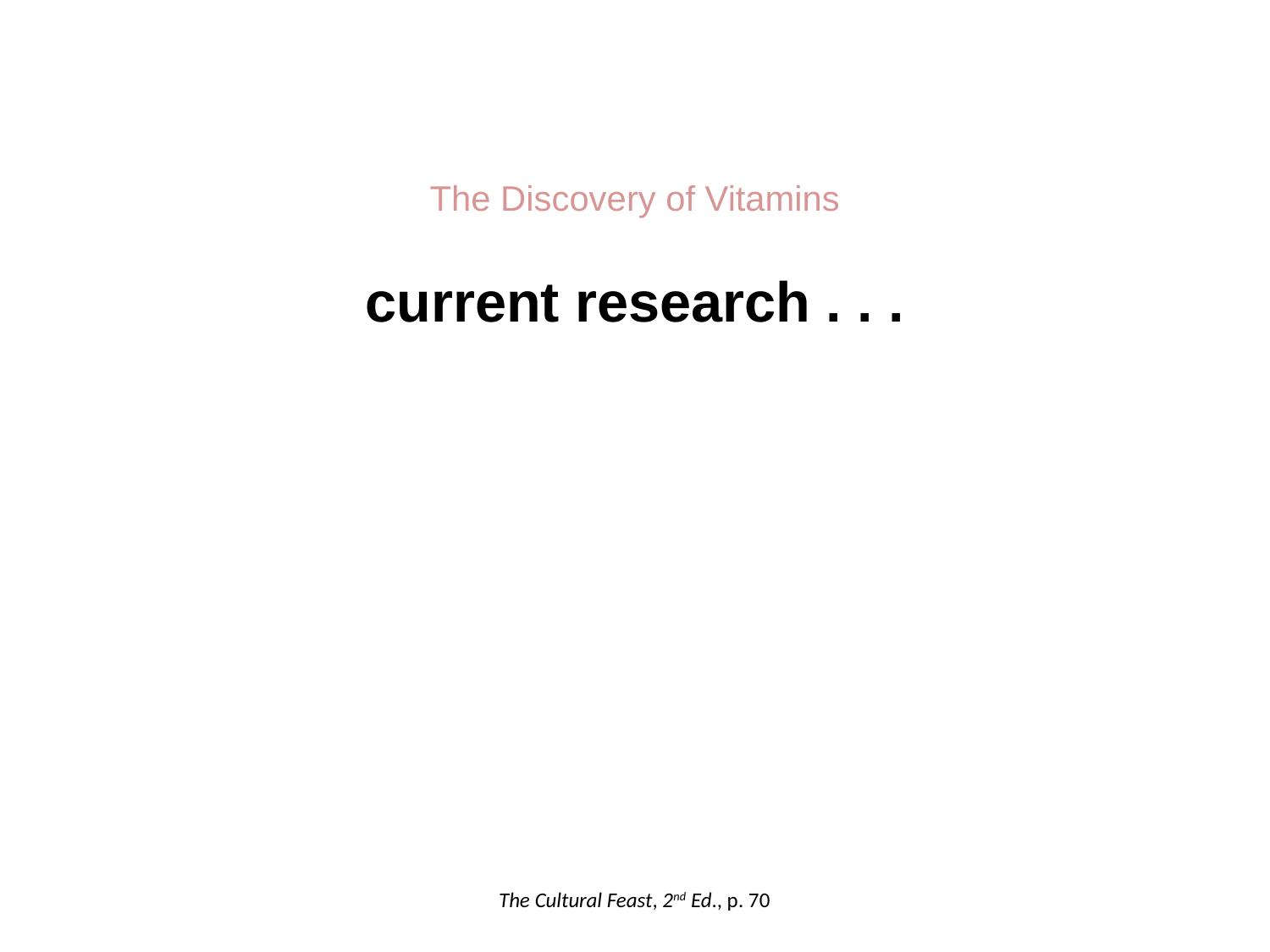

The Discovery of Vitamins
current research . . .
The Cultural Feast, 2nd Ed., p. 70